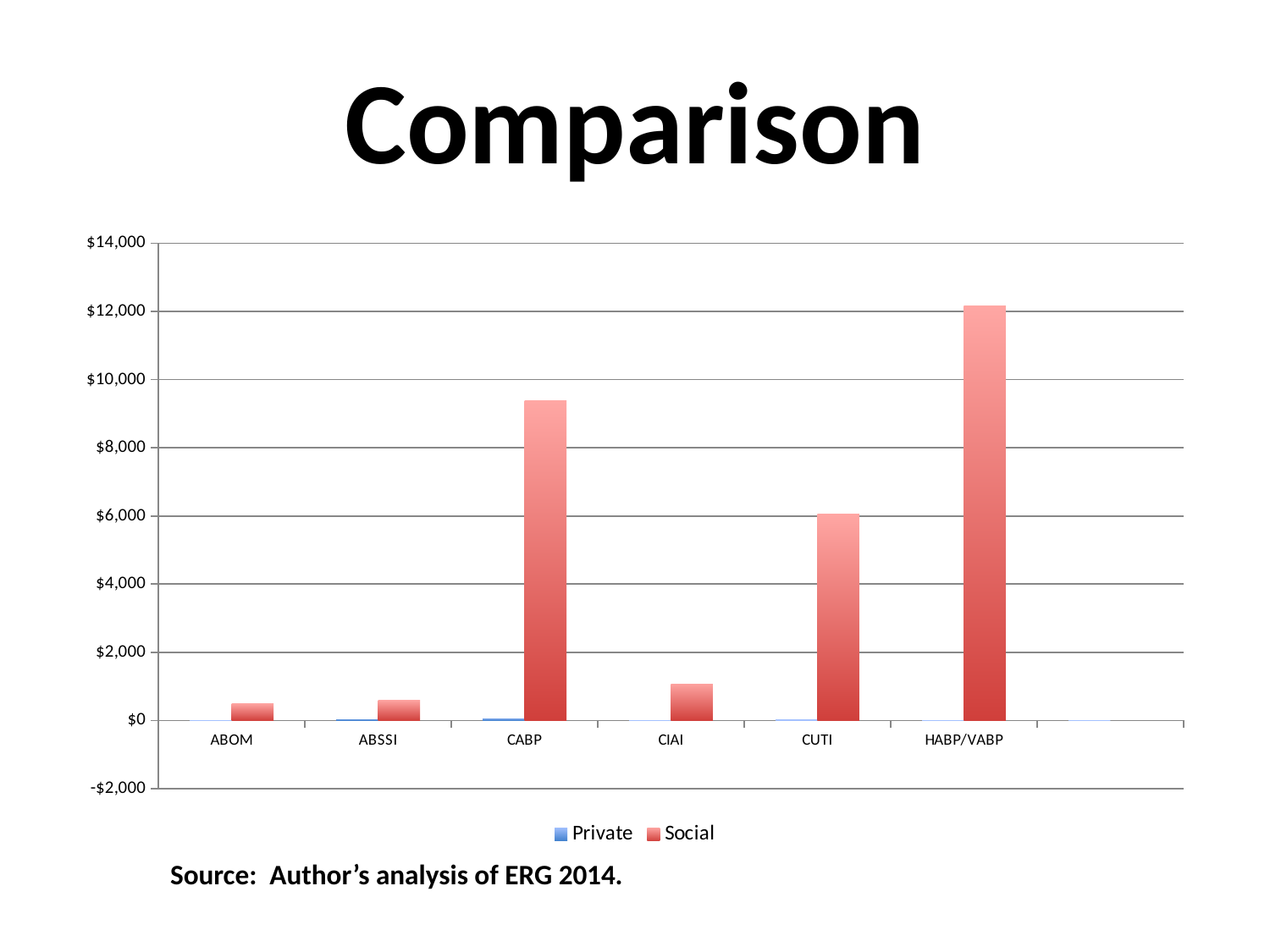

# Comparison

### Chart

| Category | Private | Social |
|---|---|---|
| ABOM | -3.0 | 487.0 |
| ABSSI | 27.0 | 584.0 |
| CABP | 37.0 | 9375.0 |
| CIAI | 9.0 | 1069.0 |
| CUTI | 22.0 | 6065.0 |
| HABP/VABP | -4.0 | 12166.0 |
Source:  Author’s analysis of ERG 2014.